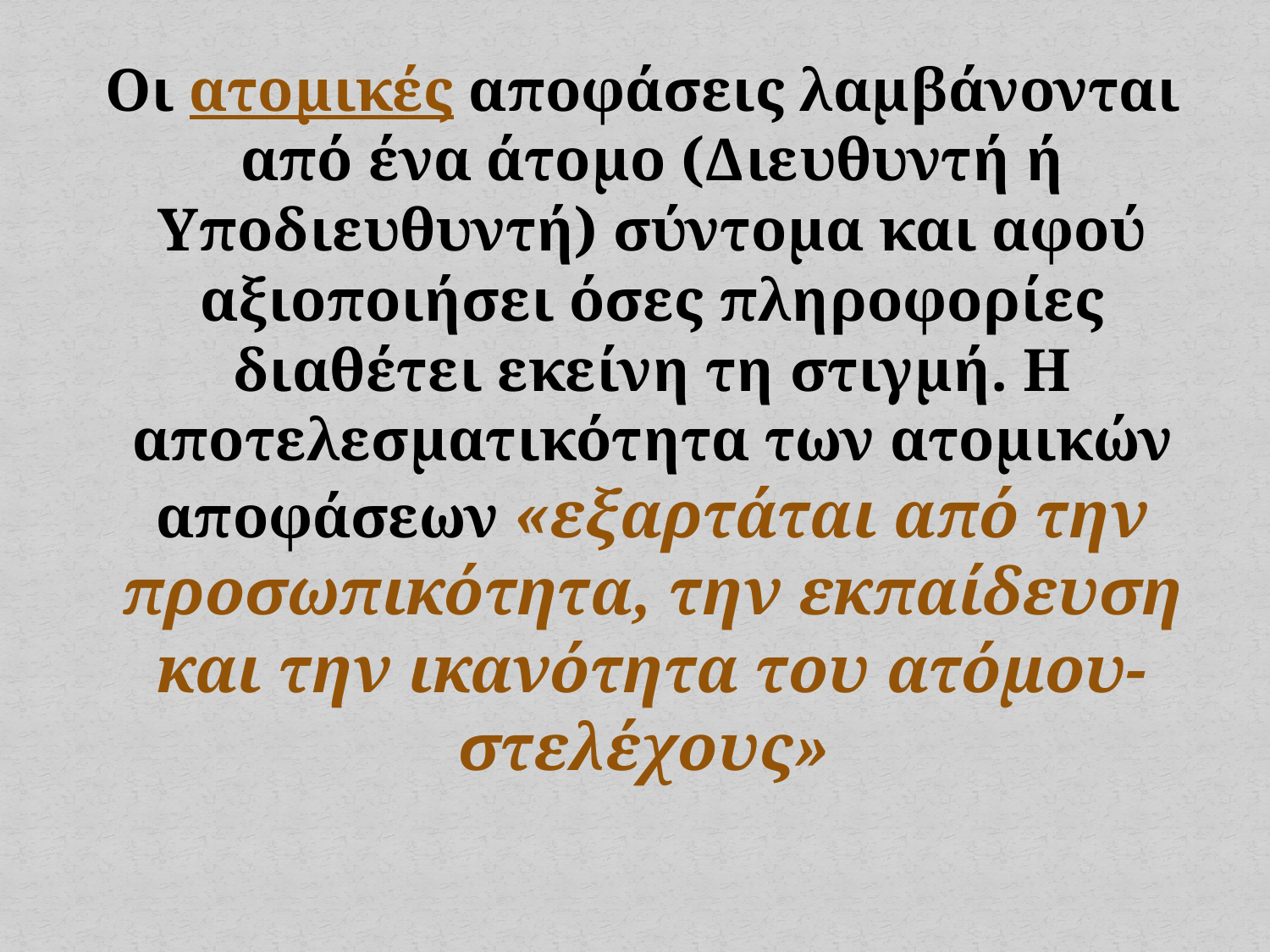

Οι ατομικές αποφάσεις λαμβάνονται από ένα άτομο (Διευθυντή ή Υποδιευθυντή) σύντομα και αφού αξιοποιήσει όσες πληροφορίες διαθέτει εκείνη τη στιγμή. Η αποτελεσματικότητα των ατομικών αποφάσεων «εξαρτάται από την προσωπικότητα, την εκπαίδευση και την ικανότητα του ατόμου-στελέχους»